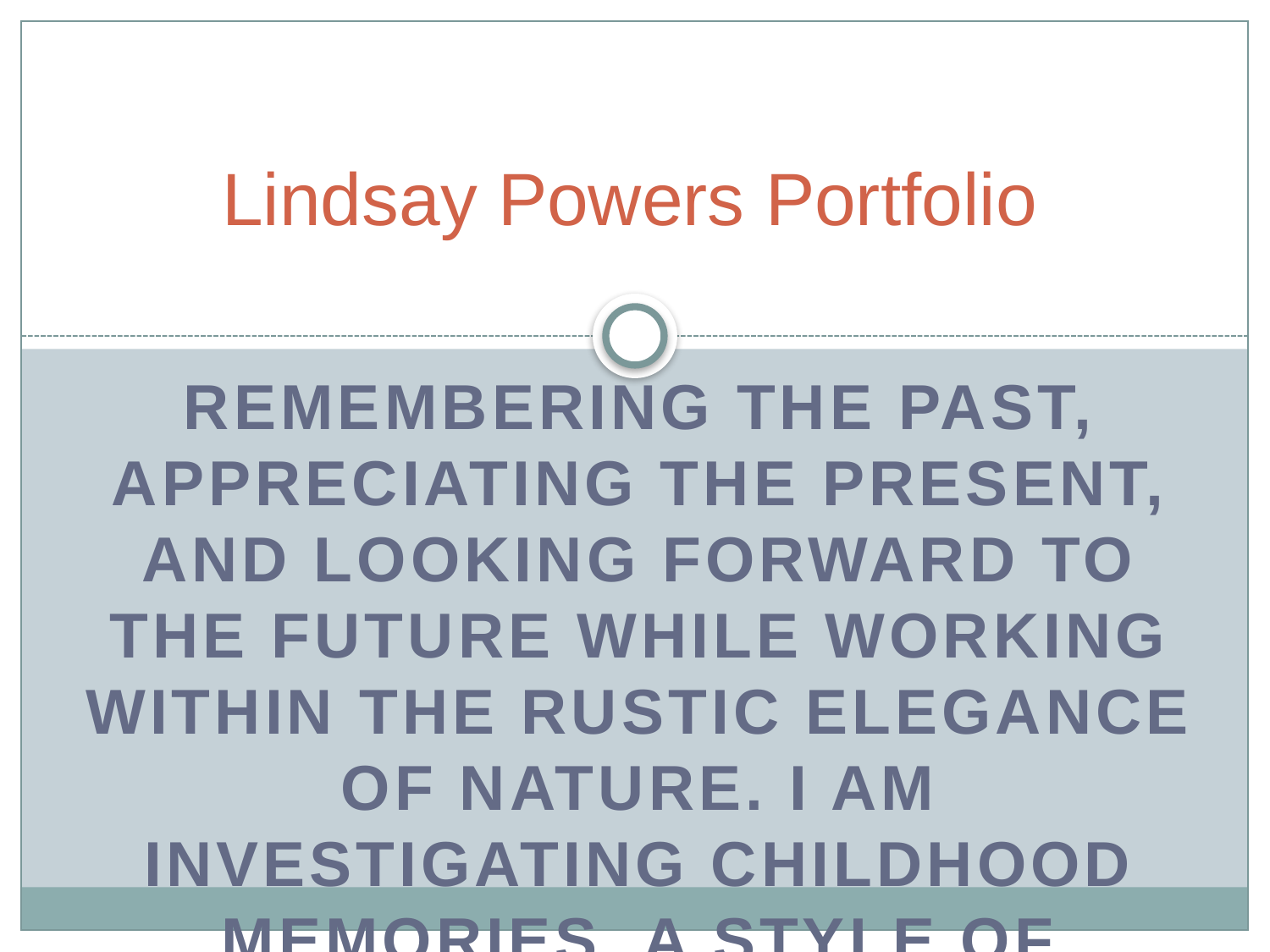

# Lindsay Powers Portfolio
Remembering the past, appreciating the present, and looking forward to the future while working within the rustic elegance of nature. I am investigating childhood memories, a style of country living, and family histories.